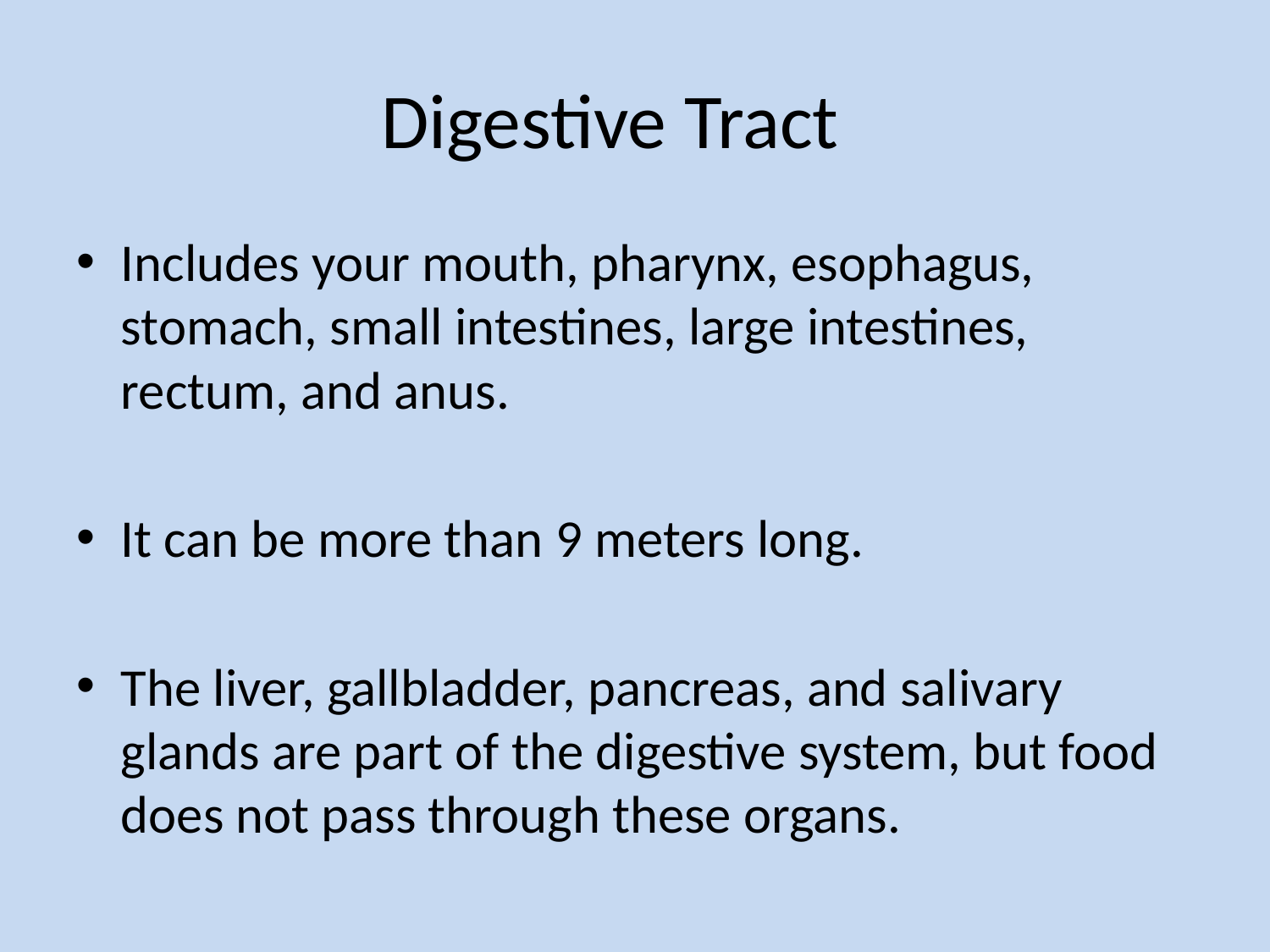

# Digestive Tract
Includes your mouth, pharynx, esophagus, stomach, small intestines, large intestines, rectum, and anus.

It can be more than 9 meters long.

The liver, gallbladder, pancreas, and salivary glands are part of the digestive system, but food does not pass through these organs.